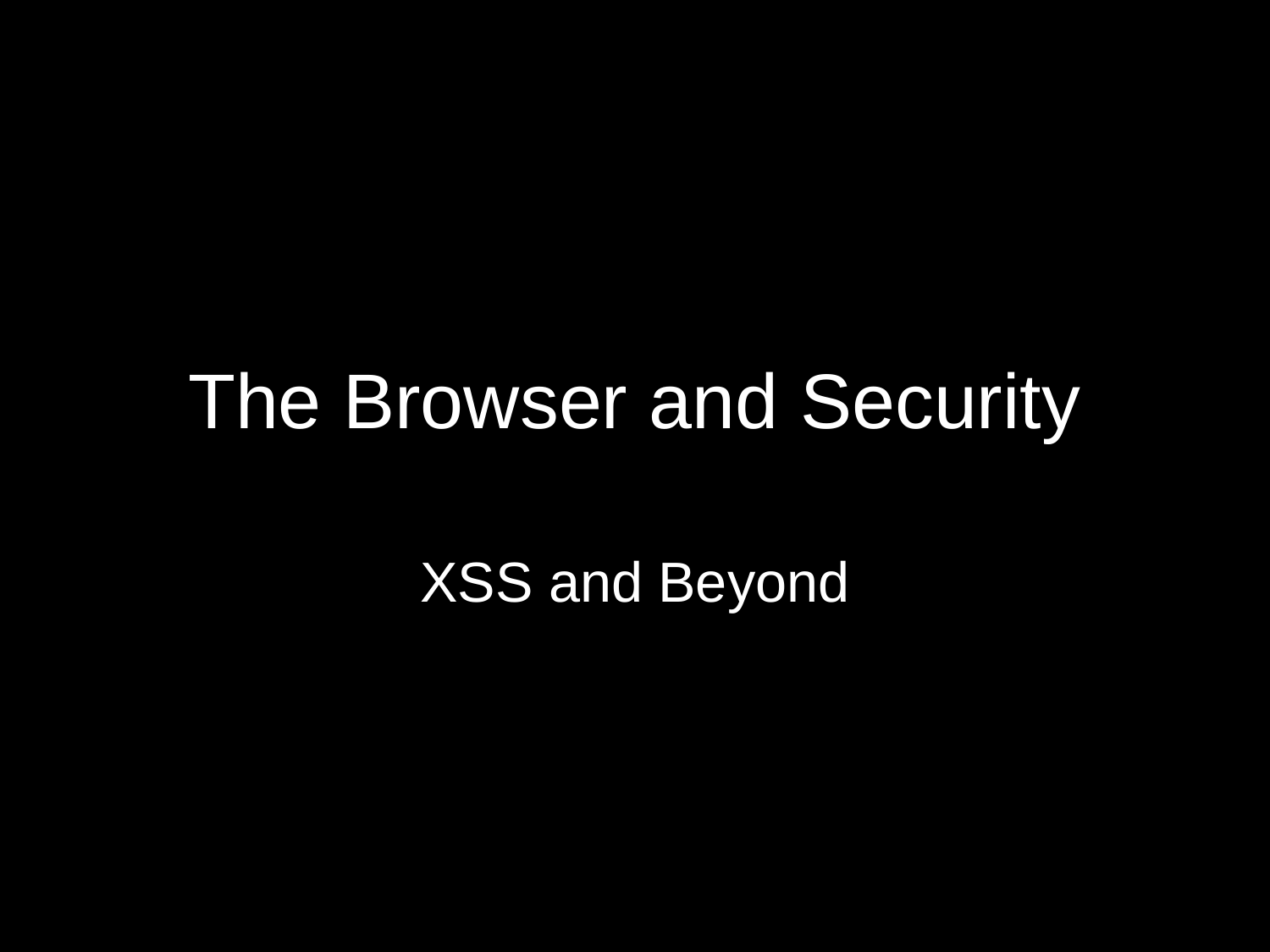

# The Browser and Security
XSS and Beyond